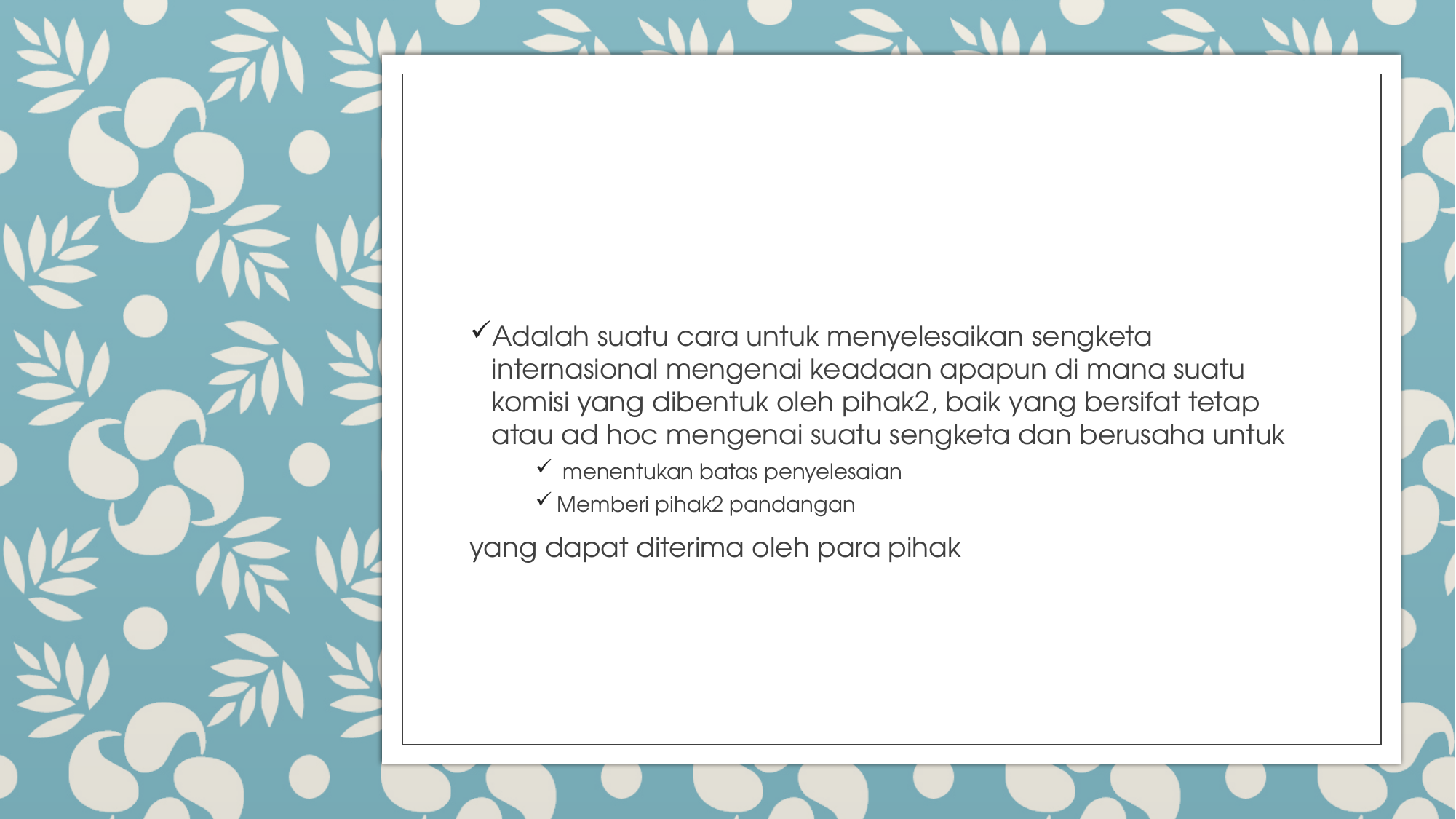

Adalah suatu cara untuk menyelesaikan sengketa internasional mengenai keadaan apapun di mana suatu komisi yang dibentuk oleh pihak2, baik yang bersifat tetap atau ad hoc mengenai suatu sengketa dan berusaha untuk
 menentukan batas penyelesaian
Memberi pihak2 pandangan
yang dapat diterima oleh para pihak